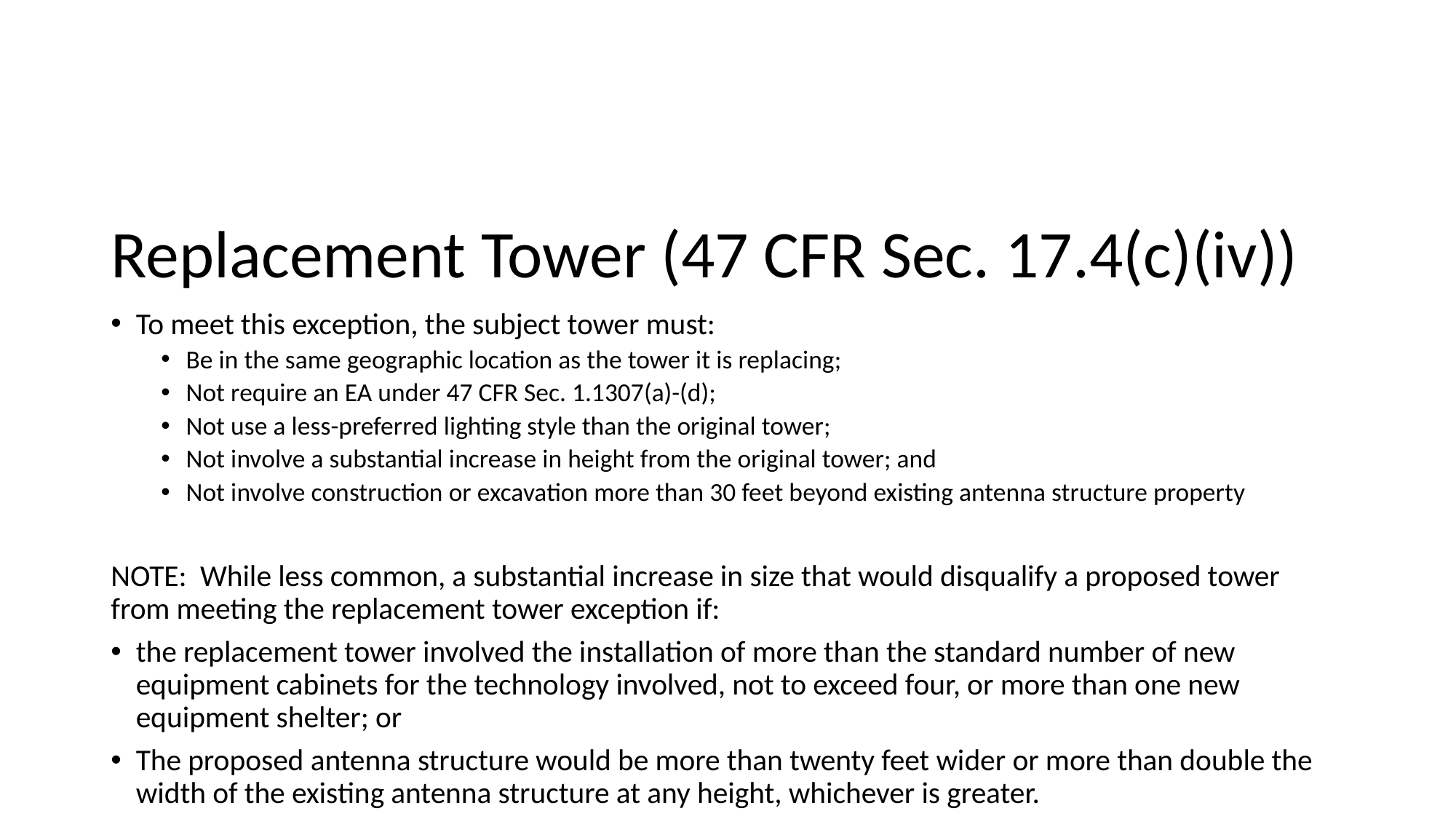

# Replacement Tower (47 CFR Sec. 17.4(c)(iv))

To meet this exception, the subject tower must:
Be in the same geographic location as the tower it is replacing;
Not require an EA under 47 CFR Sec. 1.1307(a)-(d);
Not use a less-preferred lighting style than the original tower;
Not involve a substantial increase in height from the original tower; and
Not involve construction or excavation more than 30 feet beyond existing antenna structure property

NOTE:  While less common, a substantial increase in size that would disqualify a proposed tower from meeting the replacement tower exception if:
the replacement tower involved the installation of more than the standard number of new equipment cabinets for the technology involved, not to exceed four, or more than one new equipment shelter; or
The proposed antenna structure would be more than twenty feet wider or more than double the width of the existing antenna structure at any height, whichever is greater.